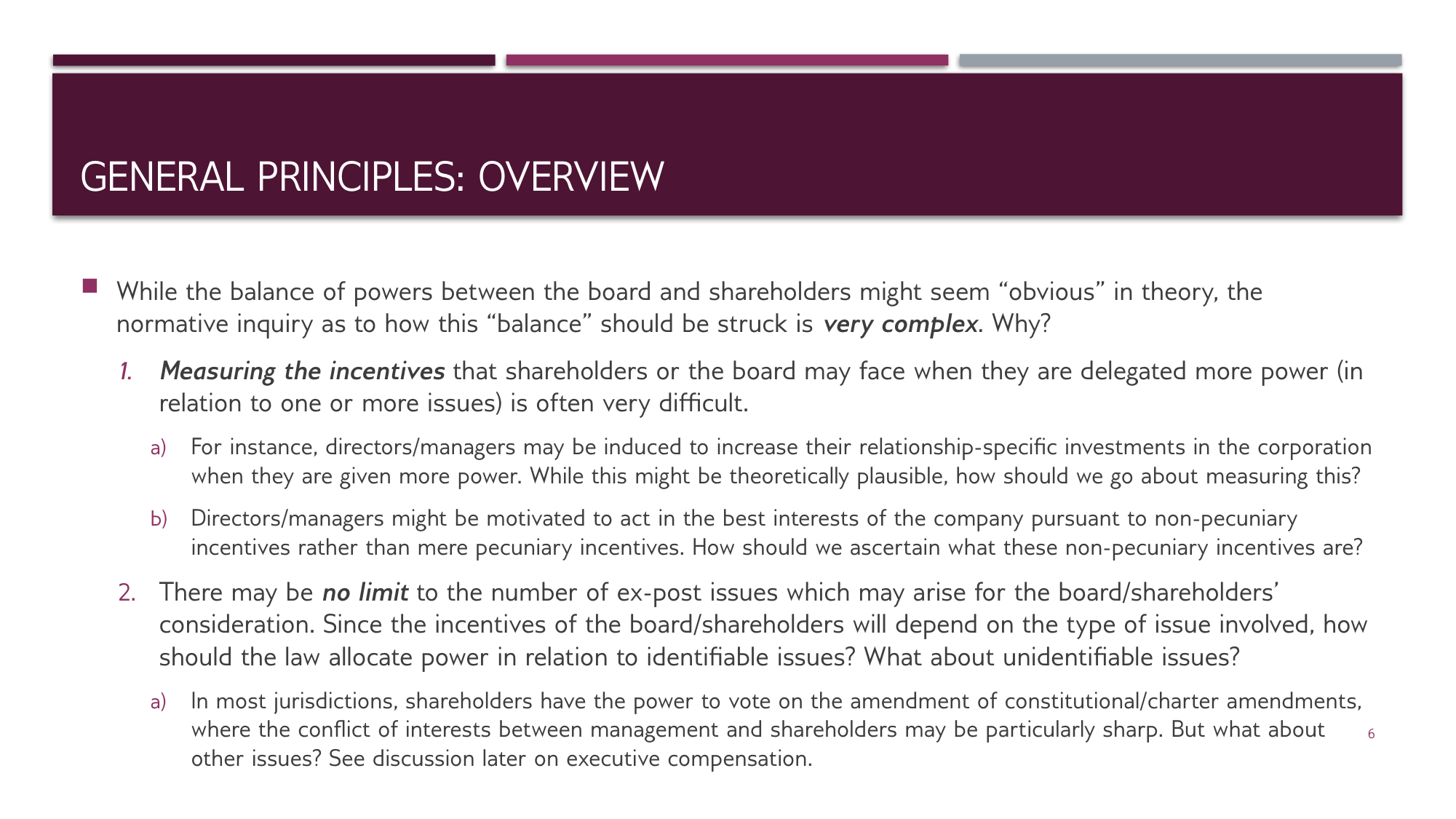

# General principles: overview
While the balance of powers between the board and shareholders might seem “obvious” in theory, the normative inquiry as to how this “balance” should be struck is very complex. Why?
Measuring the incentives that shareholders or the board may face when they are delegated more power (in relation to one or more issues) is often very difficult.
For instance, directors/managers may be induced to increase their relationship-specific investments in the corporation when they are given more power. While this might be theoretically plausible, how should we go about measuring this?
Directors/managers might be motivated to act in the best interests of the company pursuant to non-pecuniary incentives rather than mere pecuniary incentives. How should we ascertain what these non-pecuniary incentives are?
There may be no limit to the number of ex-post issues which may arise for the board/shareholders’ consideration. Since the incentives of the board/shareholders will depend on the type of issue involved, how should the law allocate power in relation to identifiable issues? What about unidentifiable issues?
In most jurisdictions, shareholders have the power to vote on the amendment of constitutional/charter amendments, where the conflict of interests between management and shareholders may be particularly sharp. But what about other issues? See discussion later on executive compensation.
6